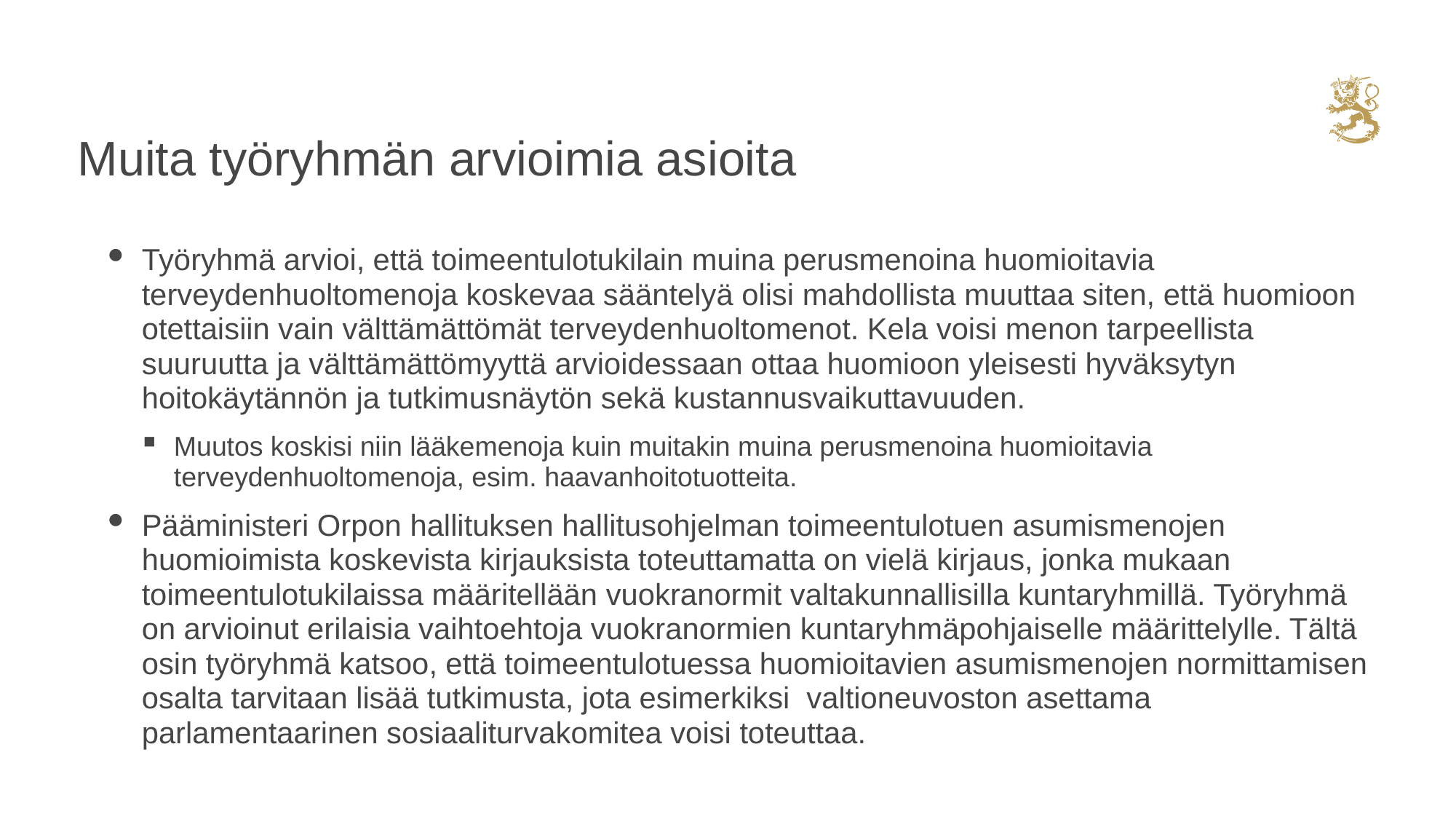

# Muita työryhmän arvioimia asioita
Työryhmä arvioi, että toimeentulotukilain muina perusmenoina huomioitavia terveydenhuoltomenoja koskevaa sääntelyä olisi mahdollista muuttaa siten, että huomioon otettaisiin vain välttämättömät terveydenhuoltomenot. Kela voisi menon tarpeellista suuruutta ja välttämättömyyttä arvioidessaan ottaa huomioon yleisesti hyväksytyn hoitokäytännön ja tutkimusnäytön sekä kustannusvaikuttavuuden.
Muutos koskisi niin lääkemenoja kuin muitakin muina perusmenoina huomioitavia terveydenhuoltomenoja, esim. haavanhoitotuotteita.
Pääministeri Orpon hallituksen hallitusohjelman toimeentulotuen asumismenojen huomioimista koskevista kirjauksista toteuttamatta on vielä kirjaus, jonka mukaan toimeentulotukilaissa määritellään vuokranormit valtakunnallisilla kuntaryhmillä. Työryhmä on arvioinut erilaisia vaihtoehtoja vuokranormien kuntaryhmäpohjaiselle määrittelylle. Tältä osin työryhmä katsoo, että toimeentulotuessa huomioitavien asumismenojen normittamisen osalta tarvitaan lisää tutkimusta, jota esimerkiksi  valtioneuvoston asettama parlamentaarinen sosiaaliturvakomitea voisi toteuttaa.